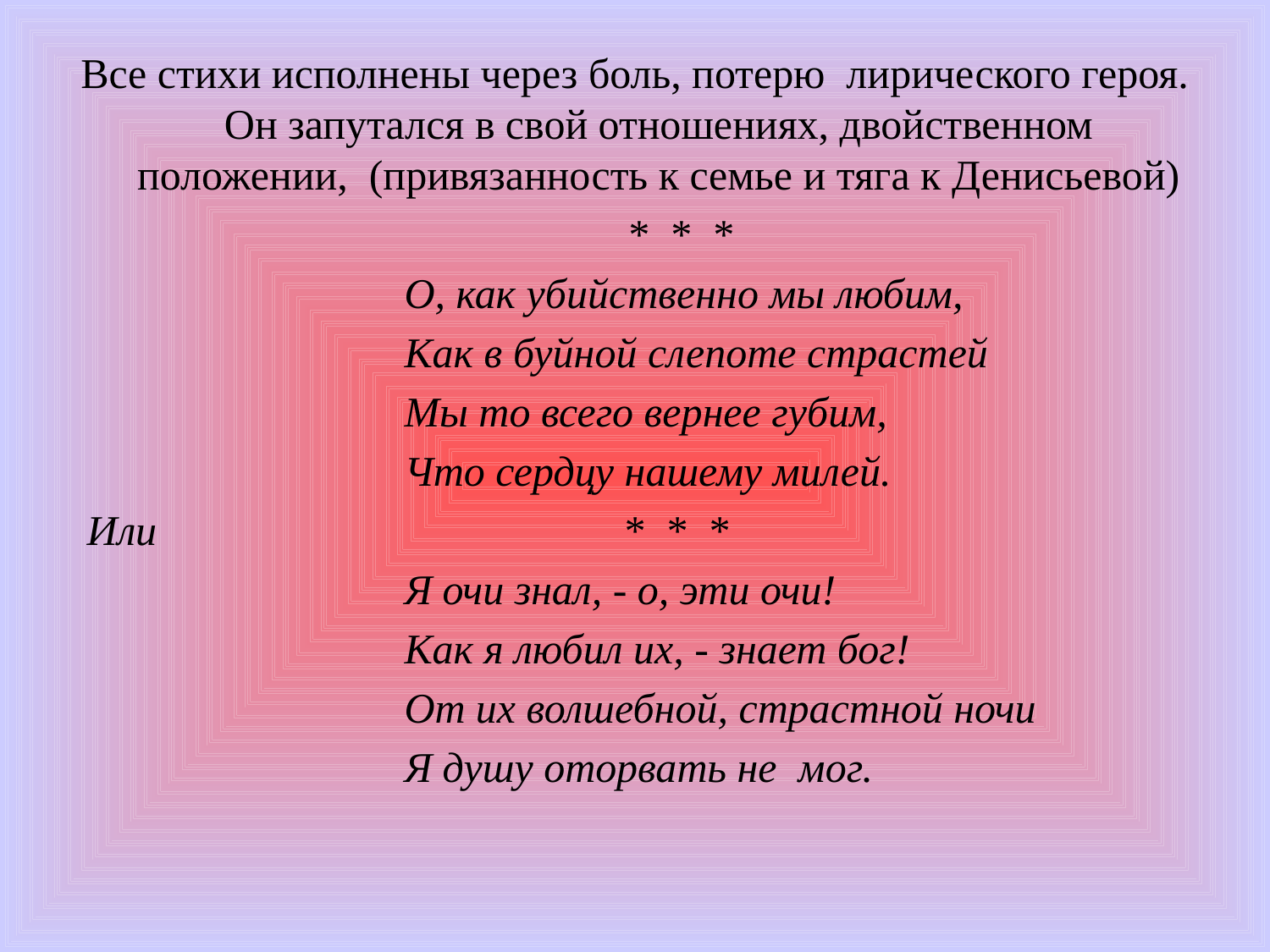

Все стихи исполнены через боль, потерю  лирического героя. Он запутался в свой отношениях, двойственном положении,  (привязанность к семье и тяга к Денисьевой)
                                                    *  *  *
                               О, как убийственно мы любим,
                               Как в буйной слепоте страстей
                               Мы то всего вернее губим,
                               Что сердцу нашему милей.
 Или                                            *  *  *
                               Я очи знал, - о, эти очи!
                               Как я любил их, - знает бог!
                               От их волшебной, страстной ночи
                               Я душу оторвать не  мог.